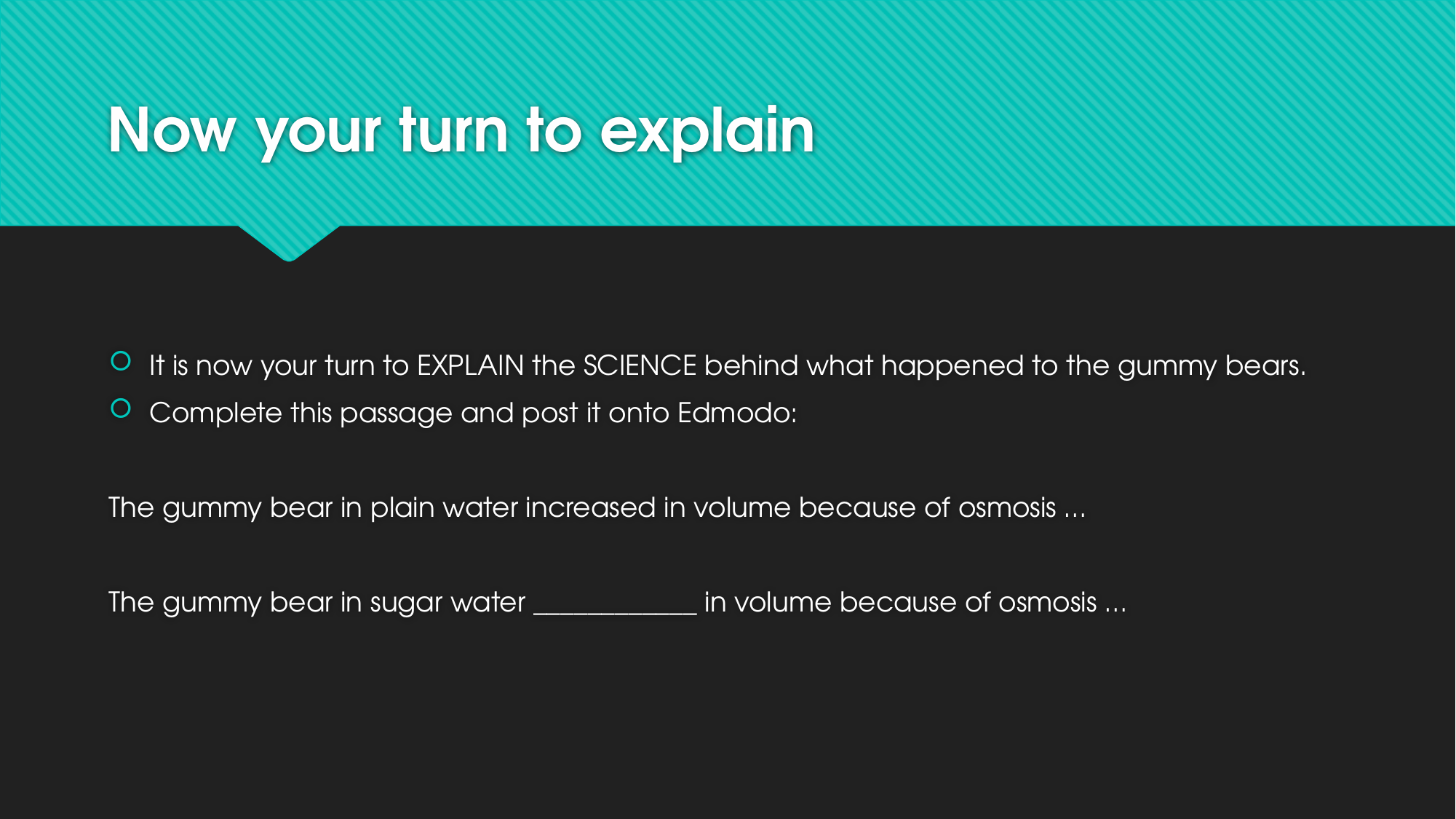

# Now your turn to explain
It is now your turn to EXPLAIN the SCIENCE behind what happened to the gummy bears.
Complete this passage and post it onto Edmodo:

The gummy bear in plain water increased in volume because of osmosis …

The gummy bear in sugar water ____________ in volume because of osmosis …